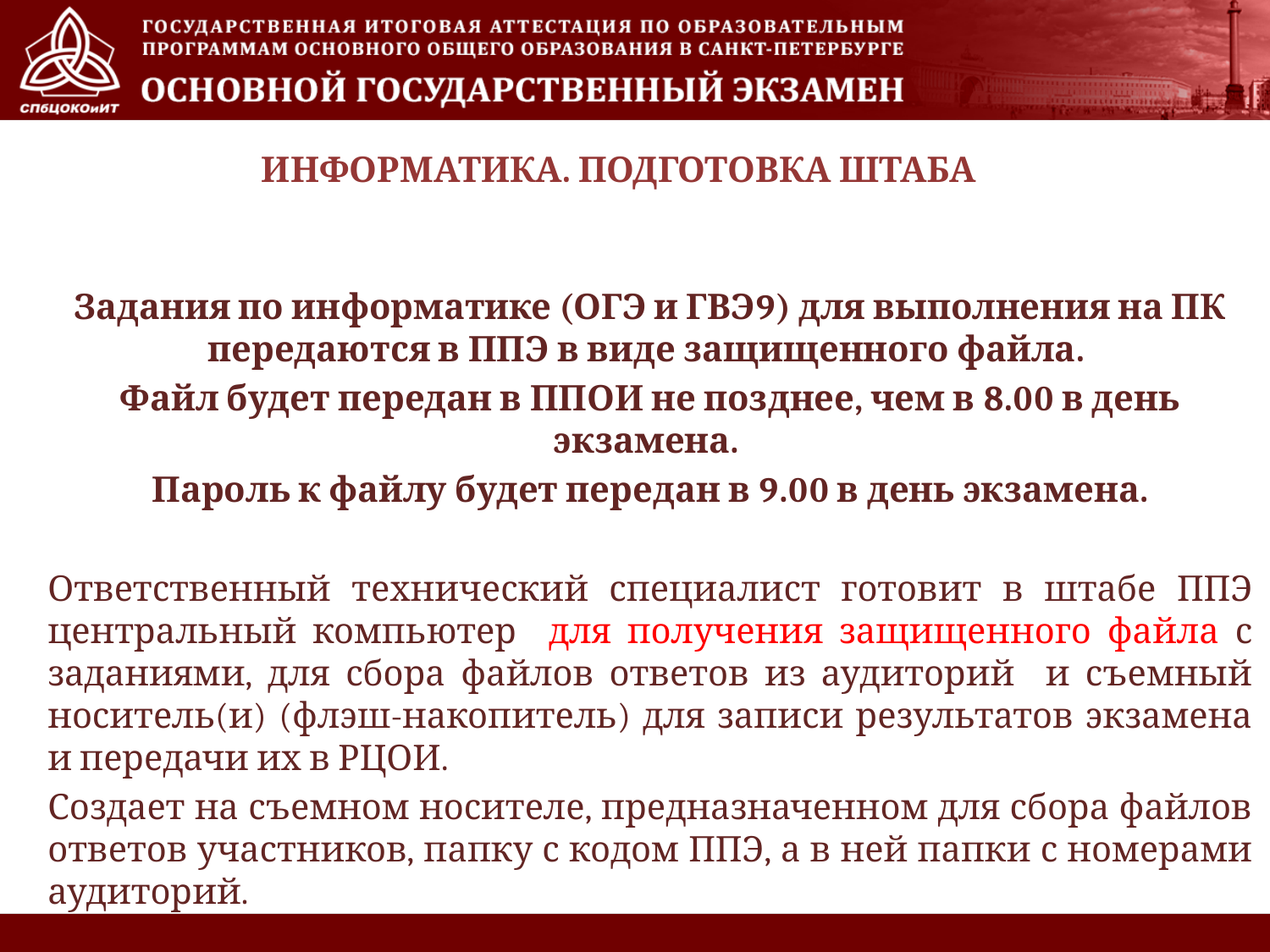

# ИНФОРМАТИКА. ПОДГОТОВКА ШТАБА

Задания по информатике (ОГЭ и ГВЭ9) для выполнения на ПК передаются в ППЭ в виде защищенного файла.
Файл будет передан в ППОИ не позднее, чем в 8.00 в день экзамена.
Пароль к файлу будет передан в 9.00 в день экзамена.

Ответственный технический специалист готовит в штабе ППЭ центральный компьютер  для получения защищенного файла с заданиями, для сбора файлов ответов из аудиторий  и съемный носитель(и) (флэш-накопитель) для записи результатов экзамена и передачи их в РЦОИ.
Создает на съемном носителе, предназначенном для сбора файлов ответов участников, папку с кодом ППЭ, а в ней папки с номерами аудиторий.